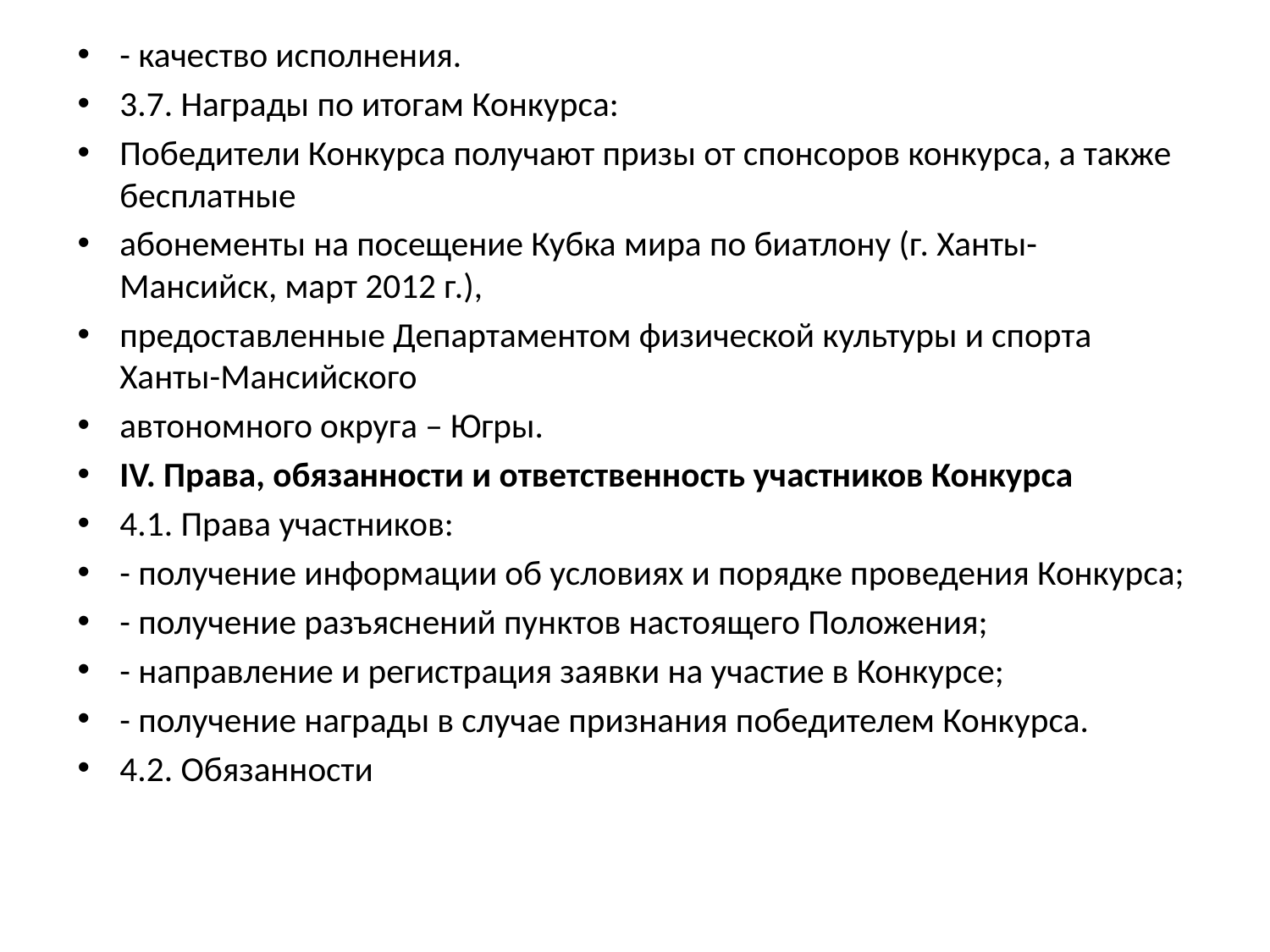

- качество исполнения.
3.7. Награды по итогам Конкурса:
Победители Конкурса получают призы от спонсоров конкурса, а также бесплатные
абонементы на посещение Кубка мира по биатлону (г. Ханты-Мансийск, март 2012 г.),
предоставленные Департаментом физической культуры и спорта Ханты-Мансийского
автономного округа – Югры.
IV. Права, обязанности и ответственность участников Конкурса
4.1. Права участников:
- получение информации об условиях и порядке проведения Конкурса;
- получение разъяснений пунктов настоящего Положения;
- направление и регистрация заявки на участие в Конкурсе;
- получение награды в случае признания победителем Конкурса.
4.2. Обязанности